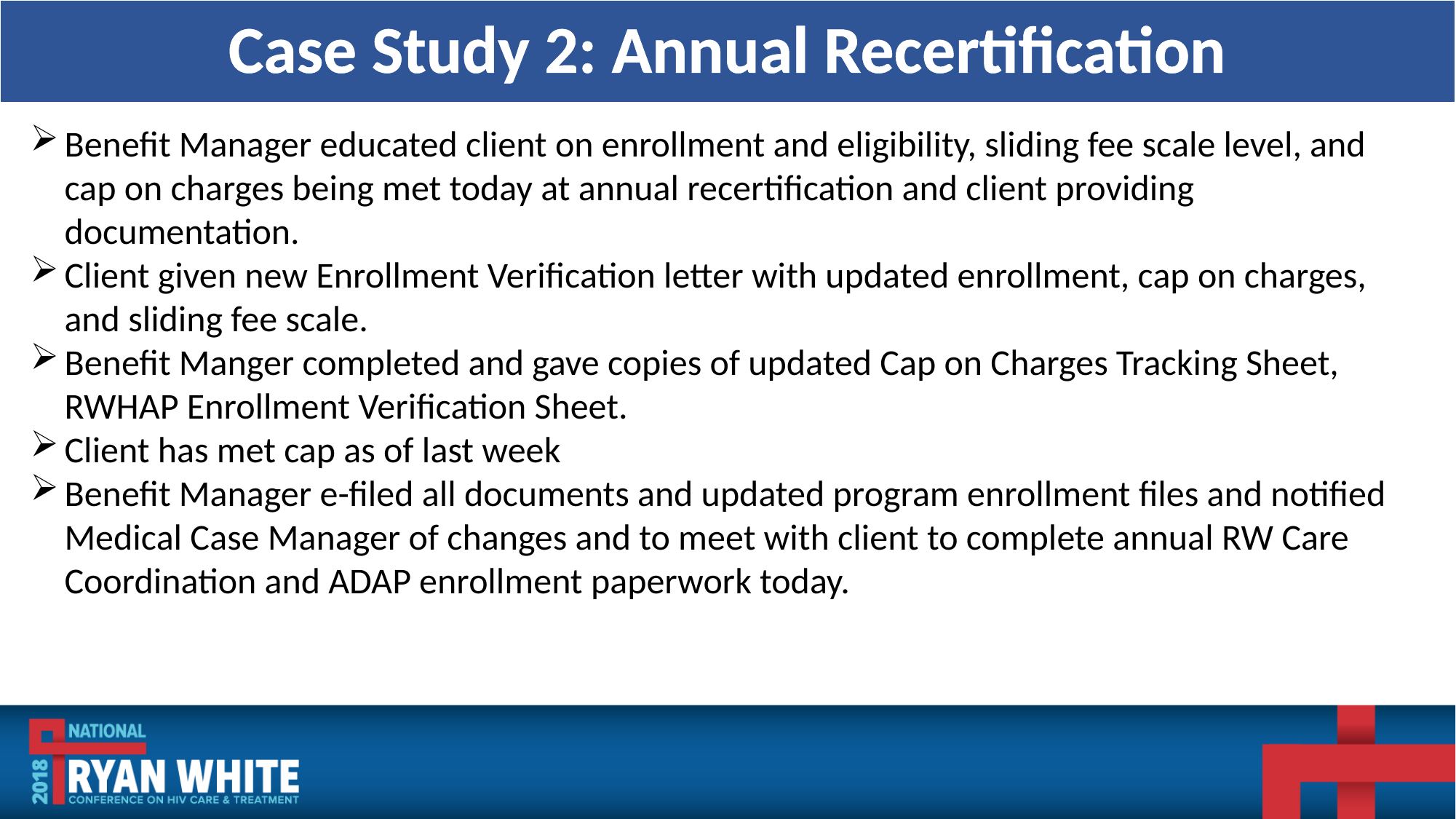

# Case Study 2: Annual Recertification
Benefit Manager educated client on enrollment and eligibility, sliding fee scale level, and cap on charges being met today at annual recertification and client providing documentation.
Client given new Enrollment Verification letter with updated enrollment, cap on charges, and sliding fee scale.
Benefit Manger completed and gave copies of updated Cap on Charges Tracking Sheet, RWHAP Enrollment Verification Sheet.
Client has met cap as of last week
Benefit Manager e-filed all documents and updated program enrollment files and notified Medical Case Manager of changes and to meet with client to complete annual RW Care Coordination and ADAP enrollment paperwork today.